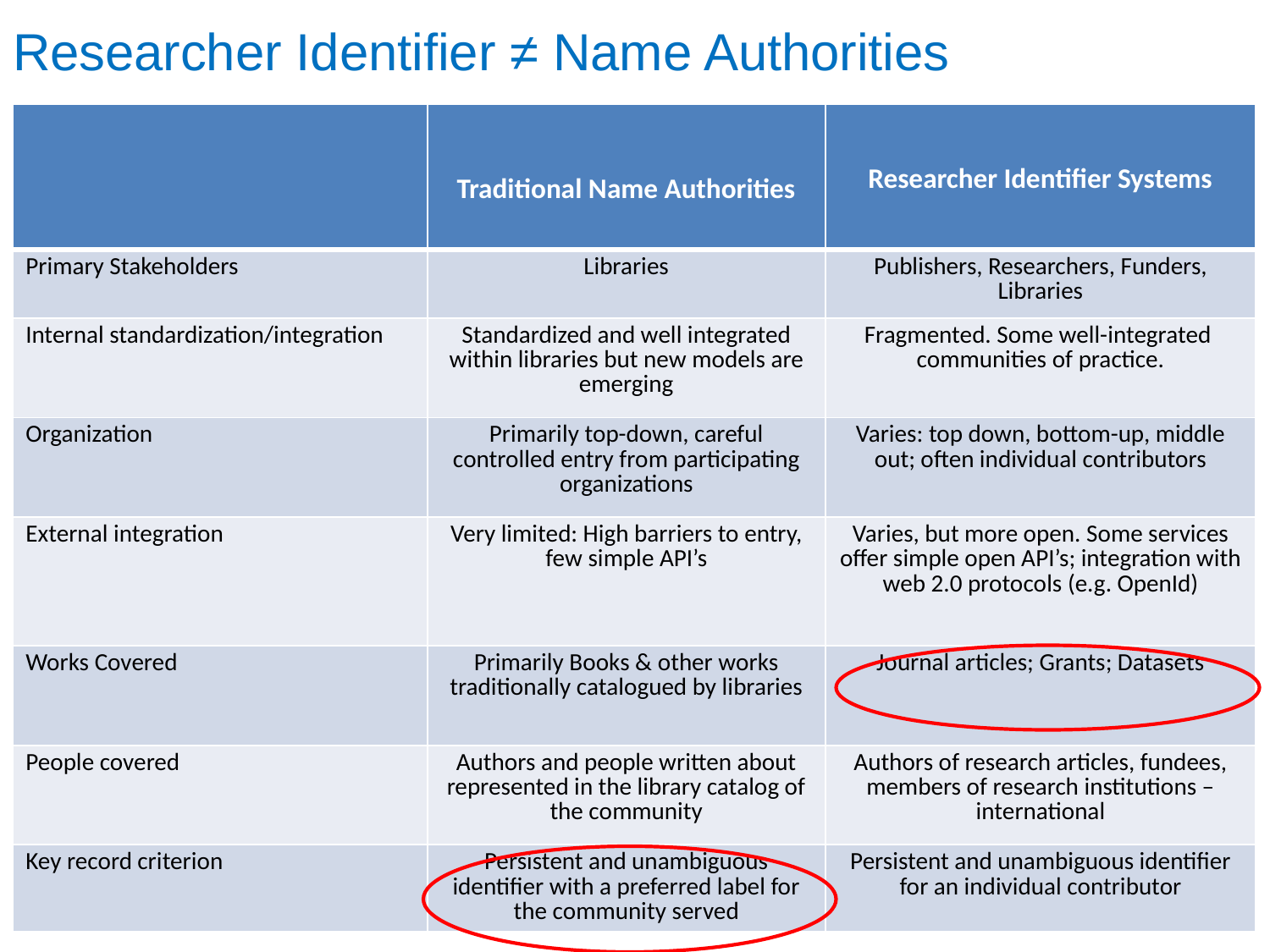

# Researcher Identifier ≠ Name Authorities
|  | Traditional Name Authorities | Researcher Identifier Systems |
| --- | --- | --- |
| Primary Stakeholders | Libraries | Publishers, Researchers, Funders, Libraries |
| Internal standardization/integration | Standardized and well integrated within libraries but new models are emerging | Fragmented. Some well-integrated communities of practice. |
| Organization | Primarily top-down, careful controlled entry from participating organizations | Varies: top down, bottom-up, middle out; often individual contributors |
| External integration | Very limited: High barriers to entry, few simple API’s | Varies, but more open. Some services offer simple open API’s; integration with web 2.0 protocols (e.g. OpenId) |
| Works Covered | Primarily Books & other works traditionally catalogued by libraries | Journal articles; Grants; Datasets |
| People covered | Authors and people written about represented in the library catalog of the community | Authors of research articles, fundees, members of research institutions – international |
| Key record criterion | Persistent and unambiguous identifier with a preferred label for the community served | Persistent and unambiguous identifier for an individual contributor |

21